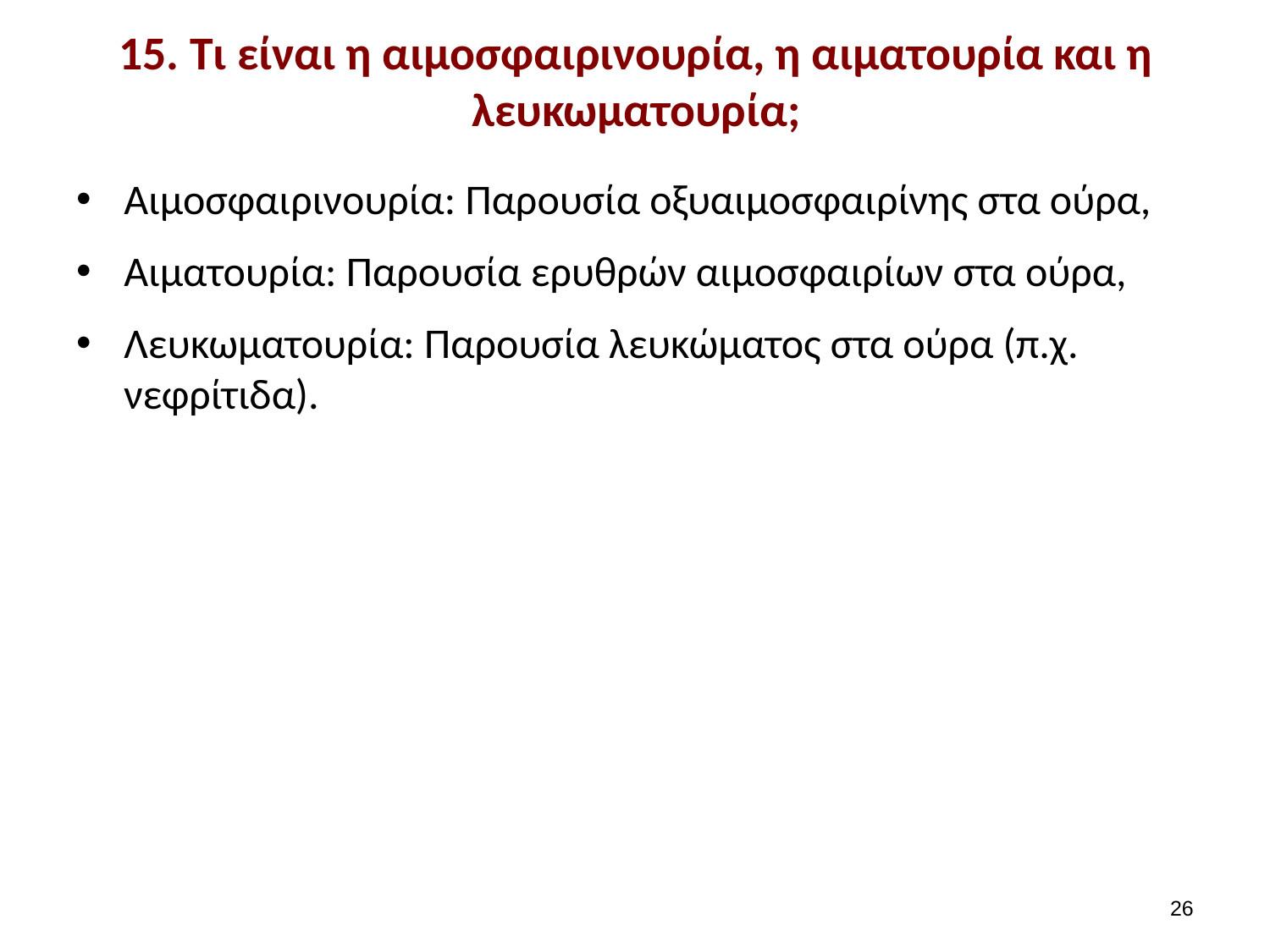

# 15. Τι είναι η αιμοσφαιρινουρία, η αιματουρία και η λευκωματουρία;
Αιμοσφαιρινουρία: Παρουσία οξυαιμοσφαιρίνης στα ούρα,
Αιματουρία: Παρουσία ερυθρών αιμοσφαιρίων στα ούρα,
Λευκωματουρία: Παρουσία λευκώματος στα ούρα (π.χ. νεφρίτιδα).
26